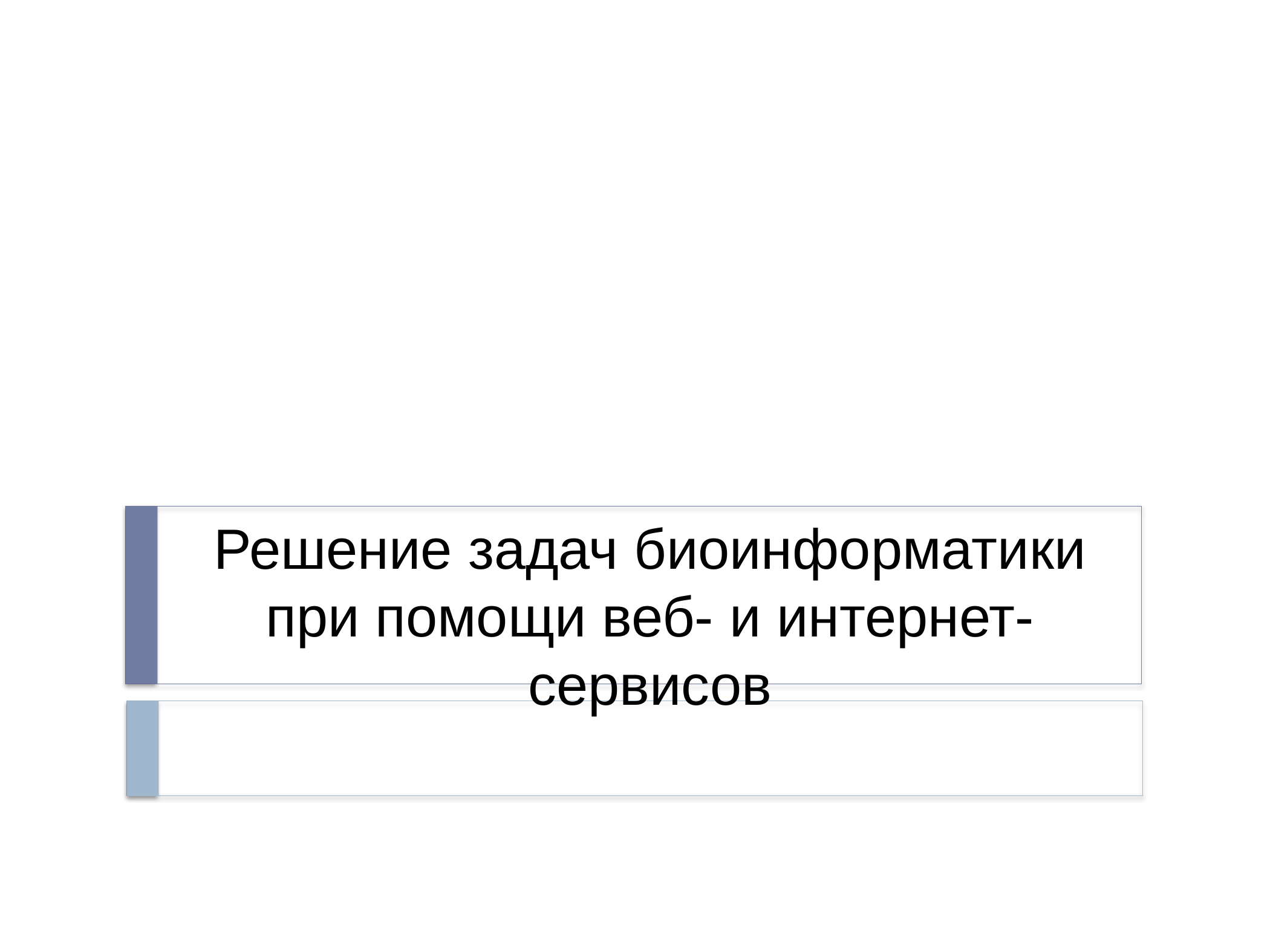

# Решение задач биоинформатики при помощи веб- и интернет-сервисов